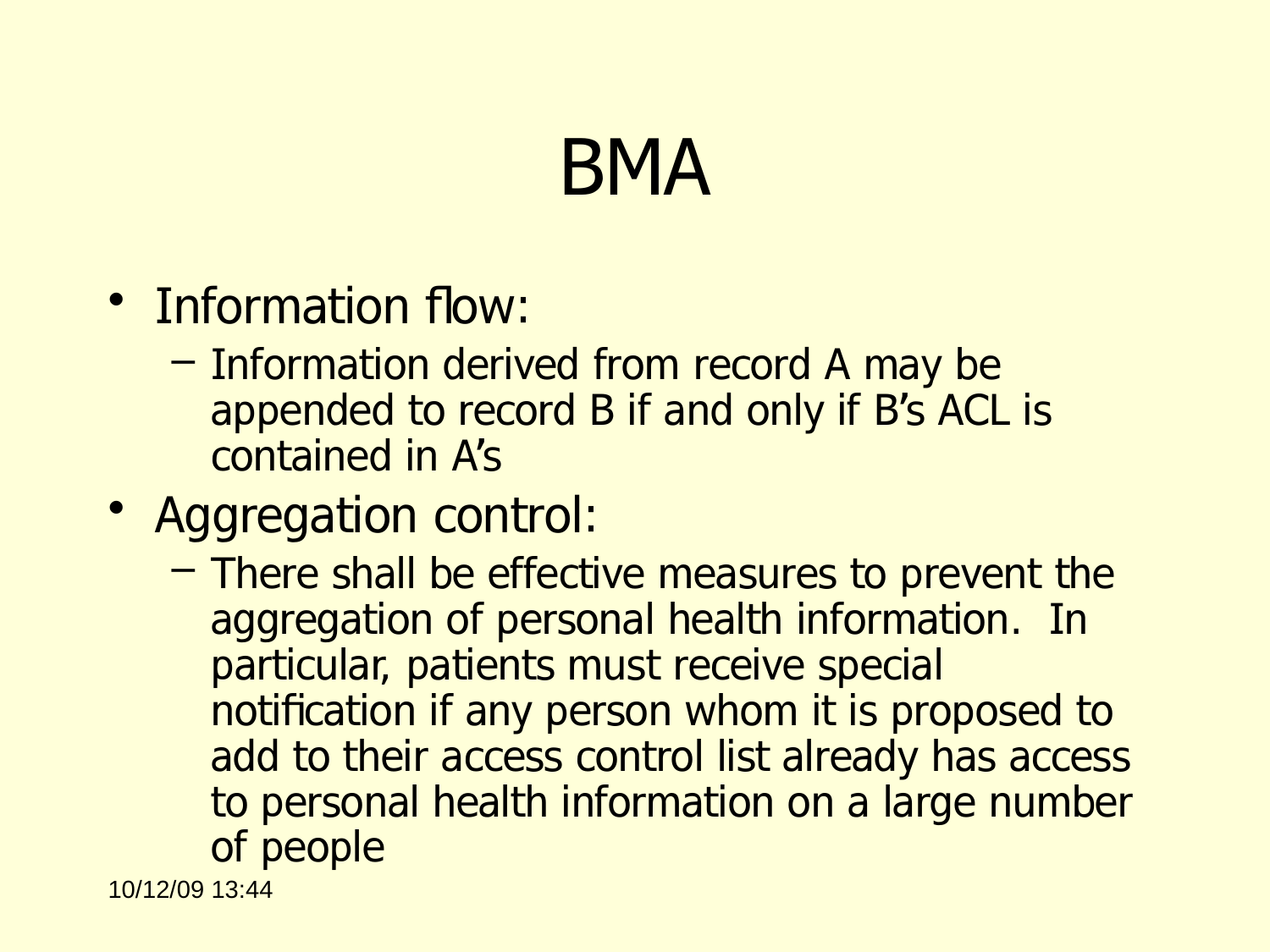

# BMA
Information flow:
Information derived from record A may be appended to record B if and only if B’s ACL is contained in A’s
Aggregation control:
There shall be effective measures to prevent the aggregation of personal health information.  In particular, patients must receive special notification if any person whom it is proposed to add to their access control list already has access to personal health information on a large number of people
10/12/09 13:44